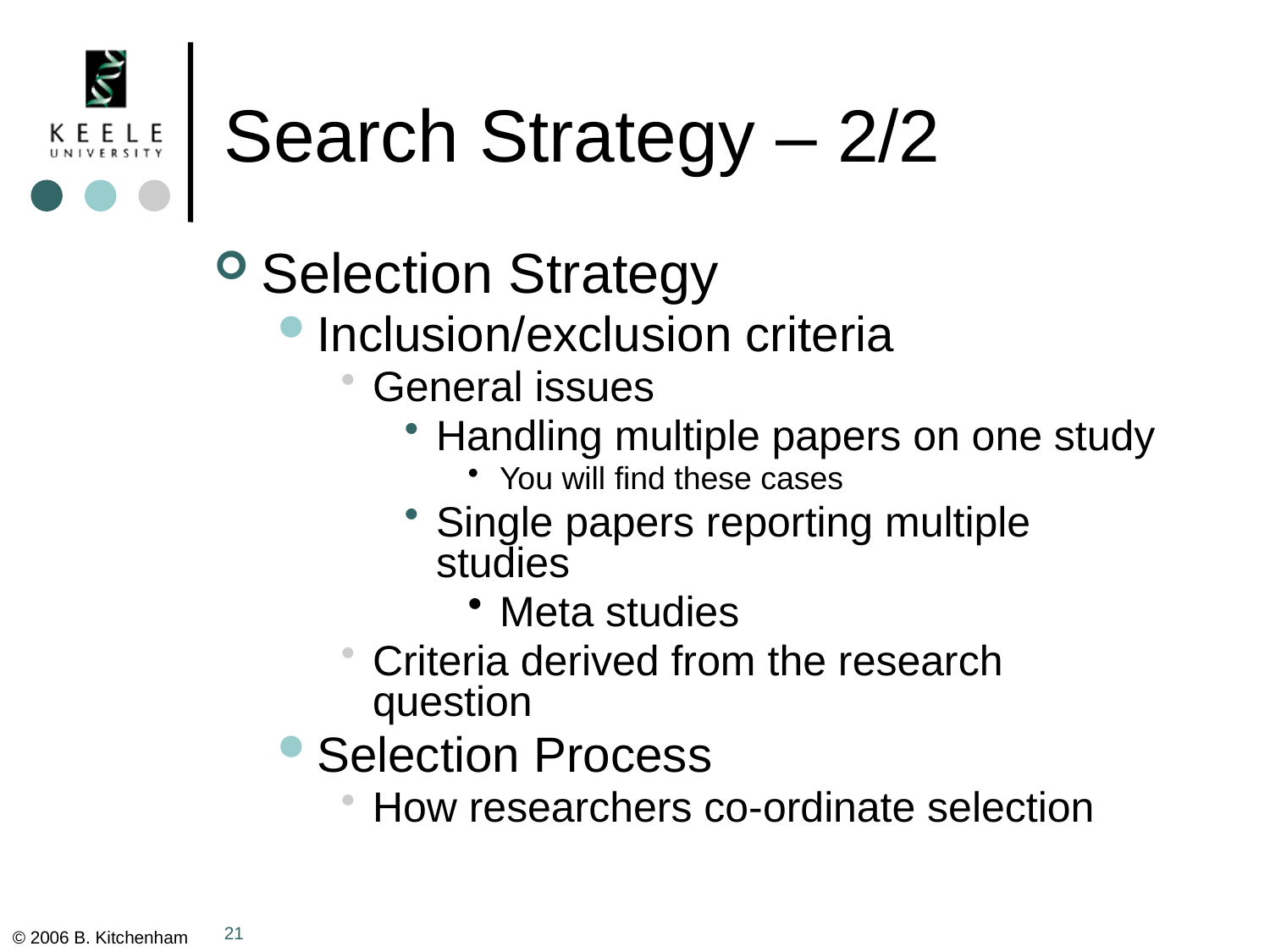

# Search Strategy – 2/2
Selection Strategy
Inclusion/exclusion criteria
General issues
Handling multiple papers on one study
You will find these cases
Single papers reporting multiple studies
Meta studies
Criteria derived from the research question
Selection Process
How researchers co-ordinate selection

21